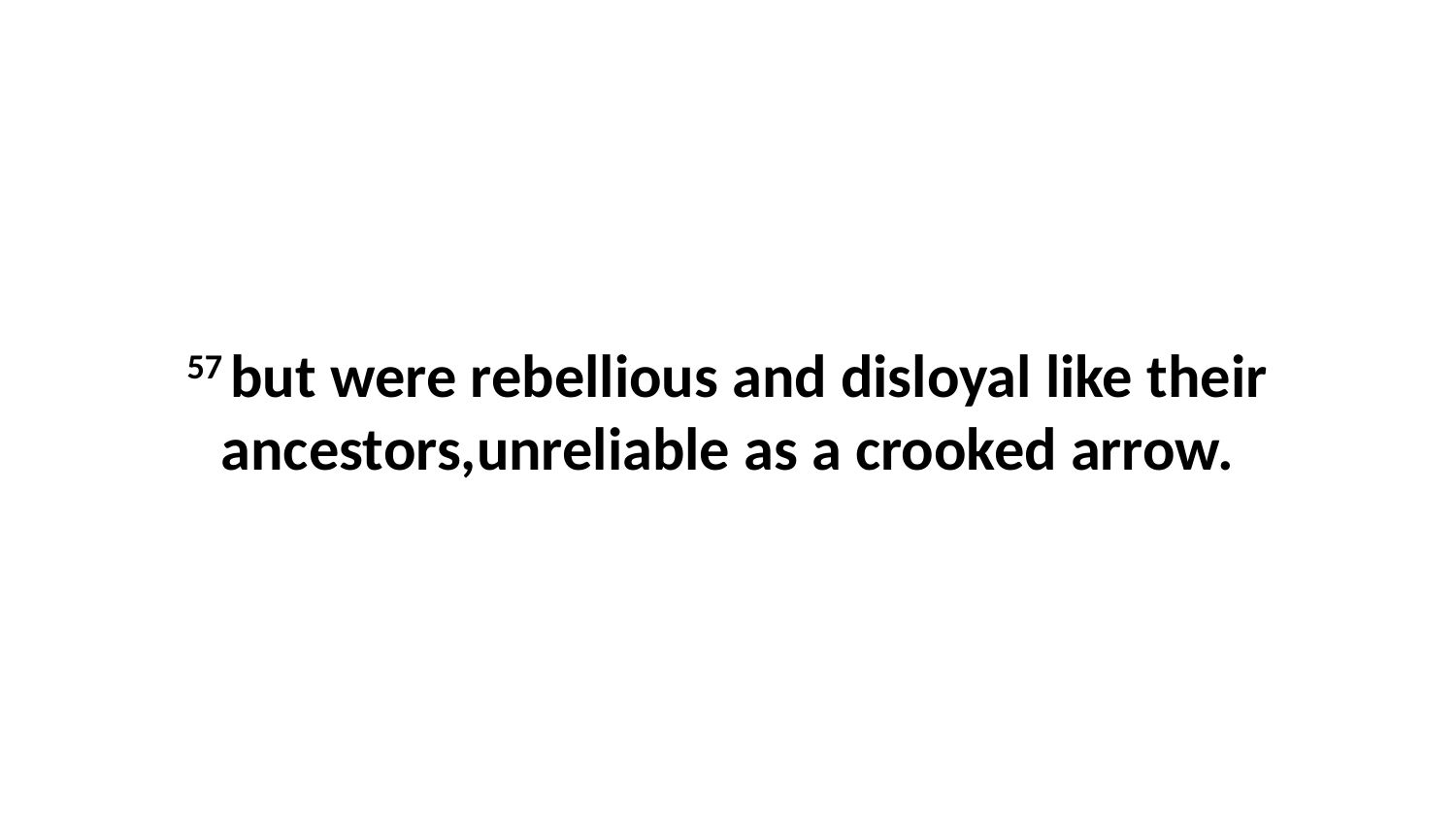

57 but were rebellious and disloyal like their ancestors,unreliable as a crooked arrow.